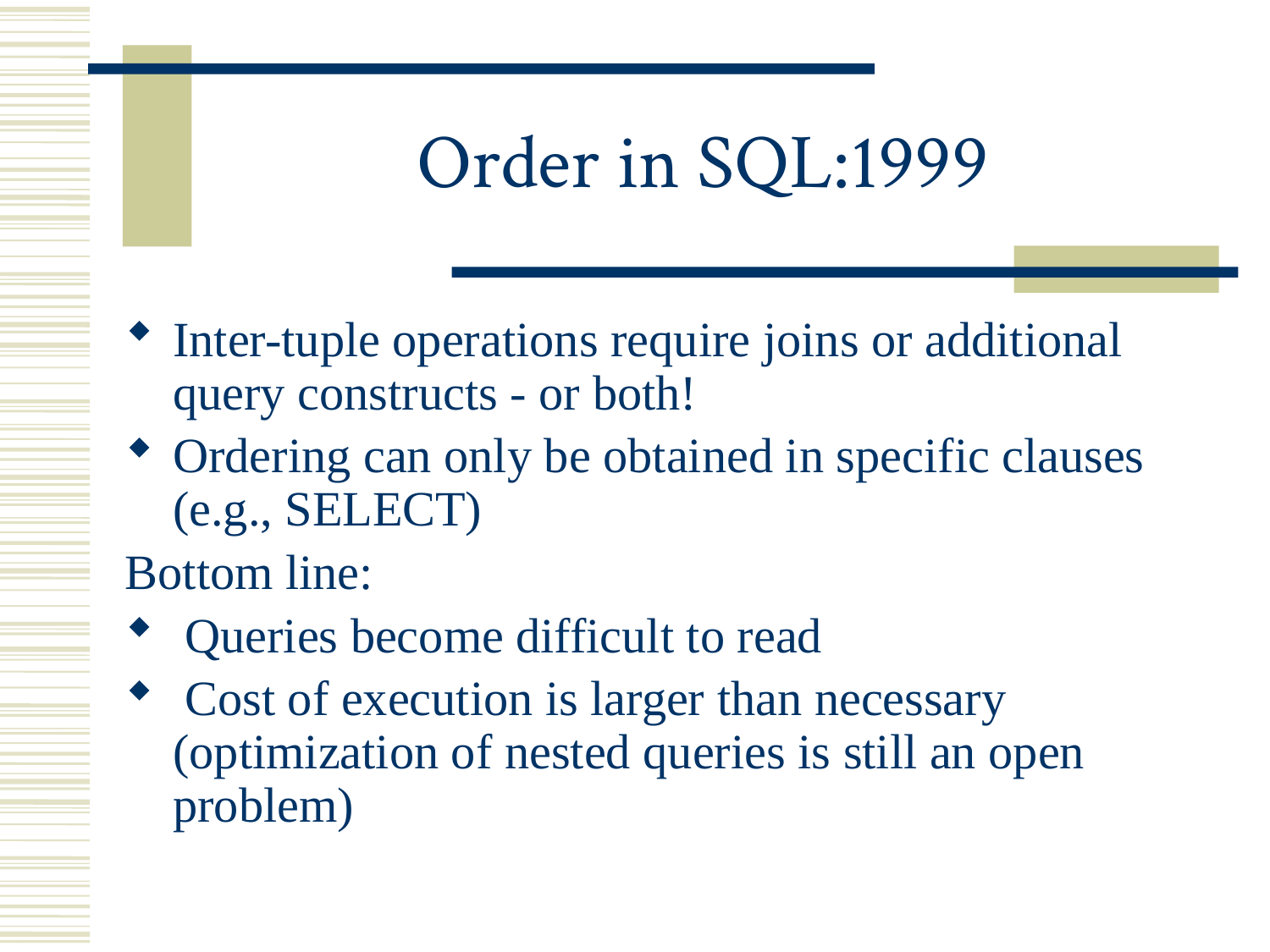

# Order in SQL:1999
Inter-tuple operations require joins or additional query constructs - or both!
Ordering can only be obtained in specific clauses (e.g., SELECT)
Bottom line:
 Queries become difficult to read
 Cost of execution is larger than necessary (optimization of nested queries is still an open problem)